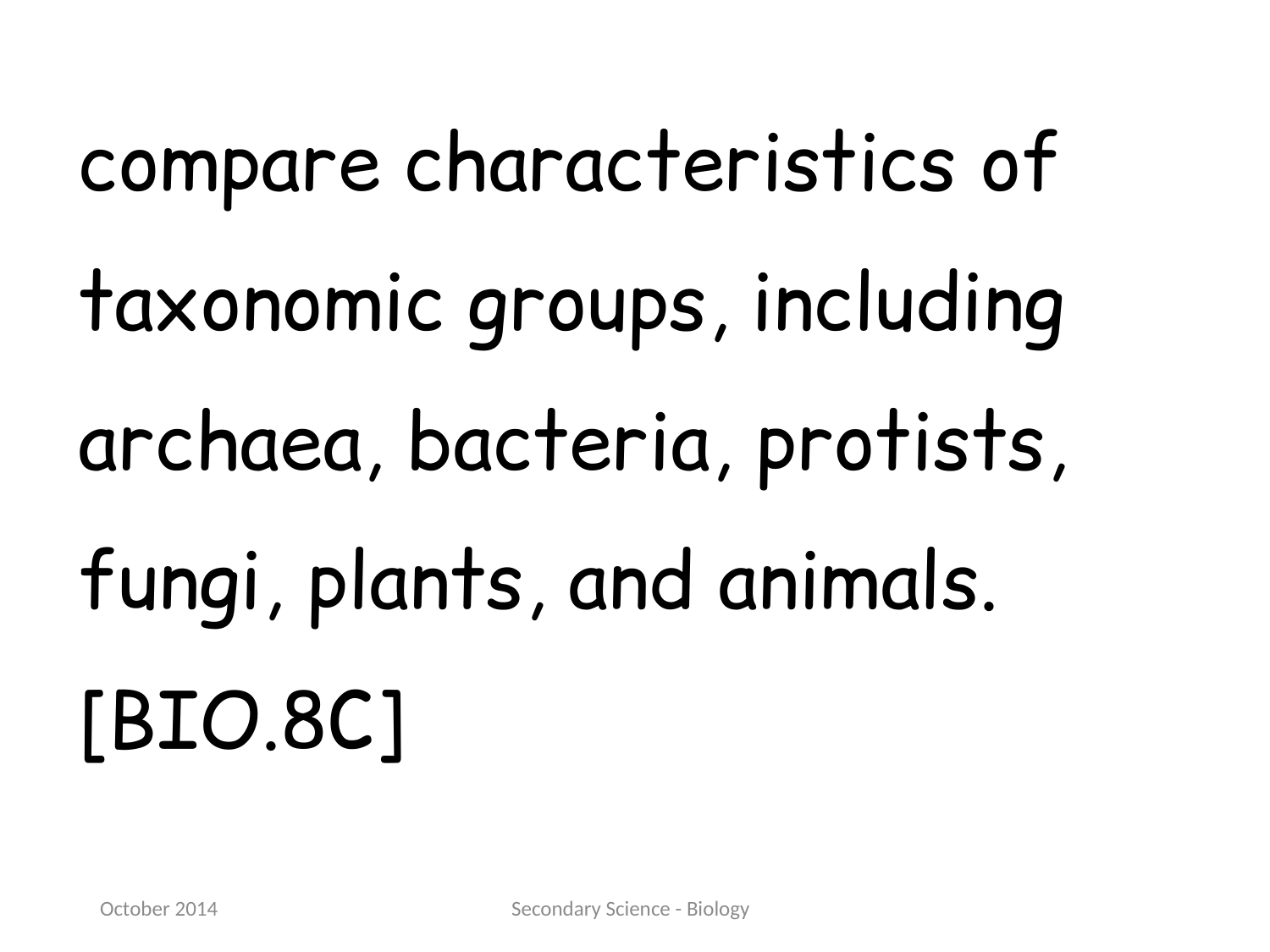

compare characteristics of taxonomic groups, including archaea, bacteria, protists, fungi, plants, and animals.[BIO.8C]
October 2014
Secondary Science - Biology